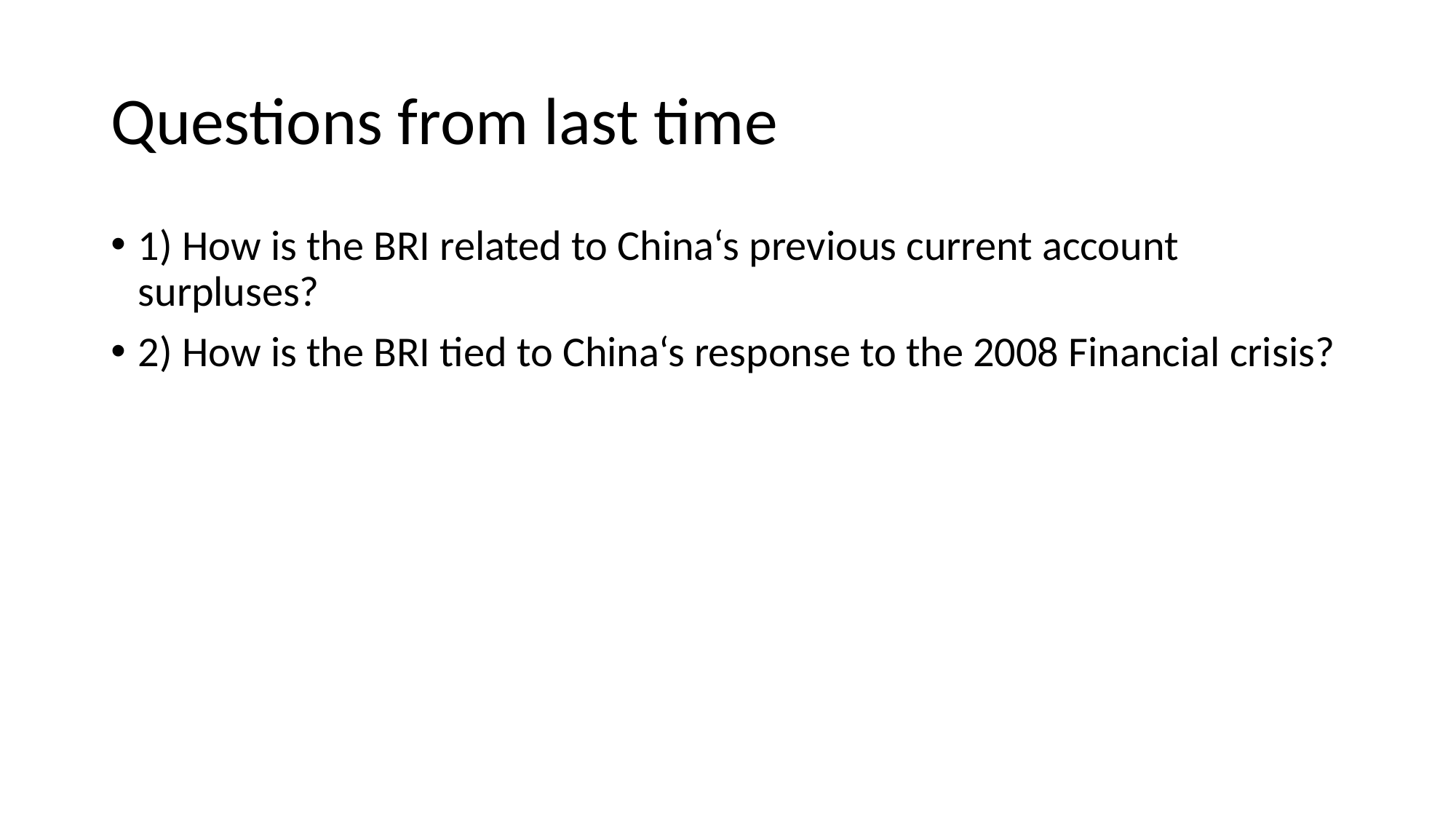

# Questions from last time
1) How is the BRI related to China‘s previous current account surpluses?
2) How is the BRI tied to China‘s response to the 2008 Financial crisis?